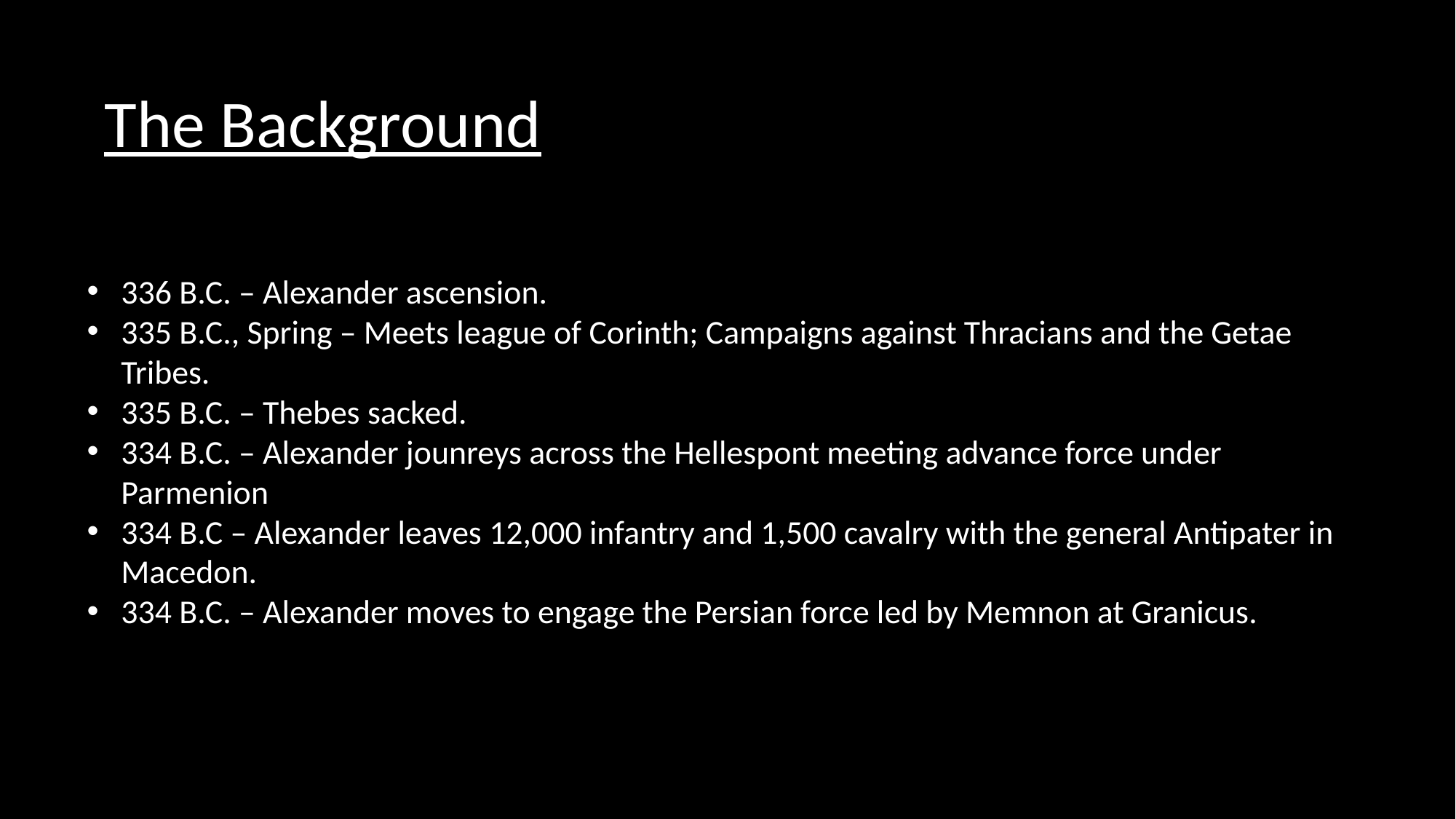

# The Background
336 B.C. – Alexander ascension.
335 B.C., Spring – Meets league of Corinth; Campaigns against Thracians and the Getae Tribes.
335 B.C. – Thebes sacked.
334 B.C. – Alexander jounreys across the Hellespont meeting advance force under Parmenion
334 B.C – Alexander leaves 12,000 infantry and 1,500 cavalry with the general Antipater in Macedon.
334 B.C. – Alexander moves to engage the Persian force led by Memnon at Granicus.